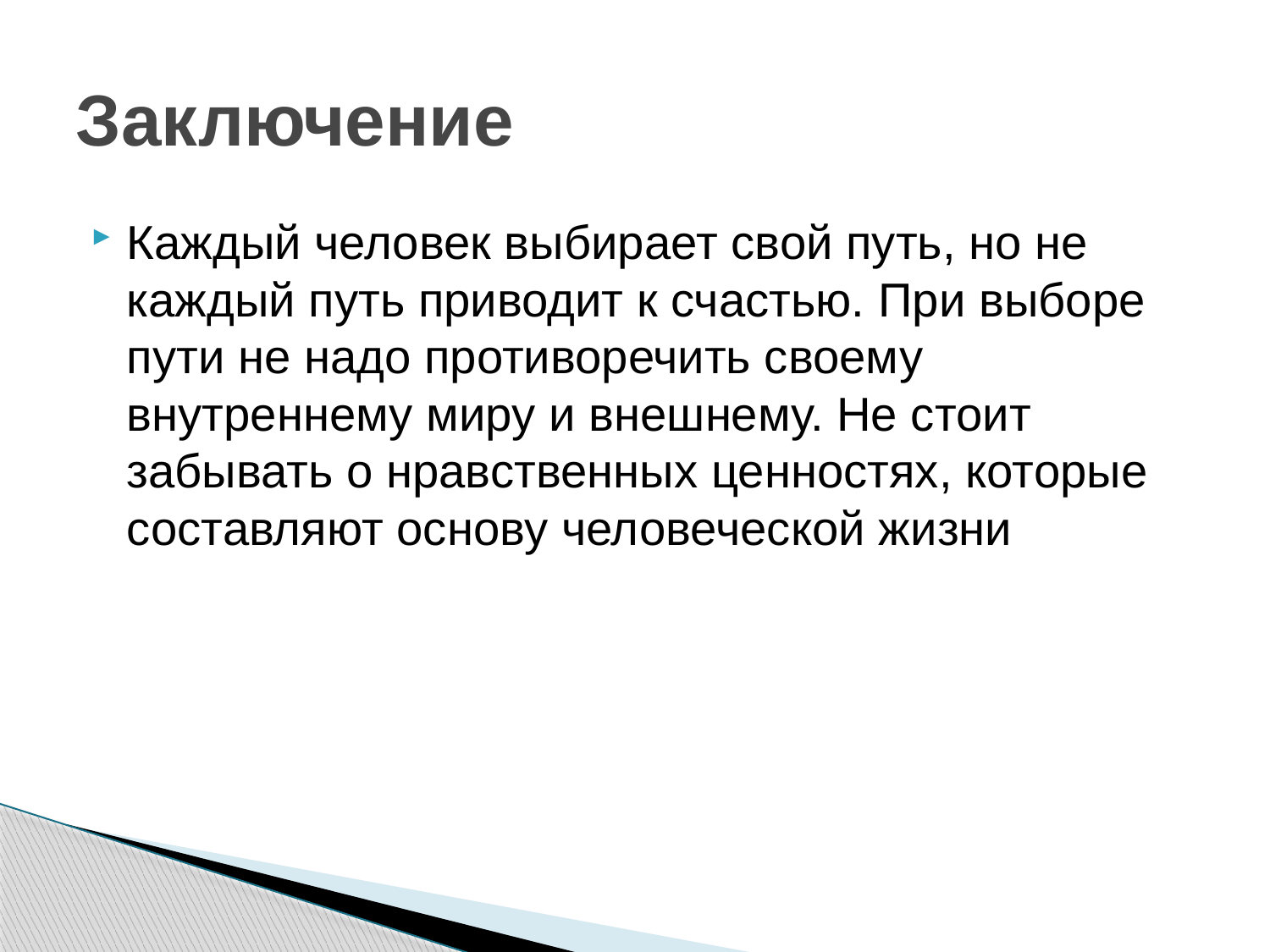

# Заключение
Каждый человек выбирает свой путь, но не каждый путь приводит к счастью. При выборе пути не надо противоречить своему внутреннему миру и внешнему. Не стоит забывать о нравственных ценностях, которые составляют основу человеческой жизни